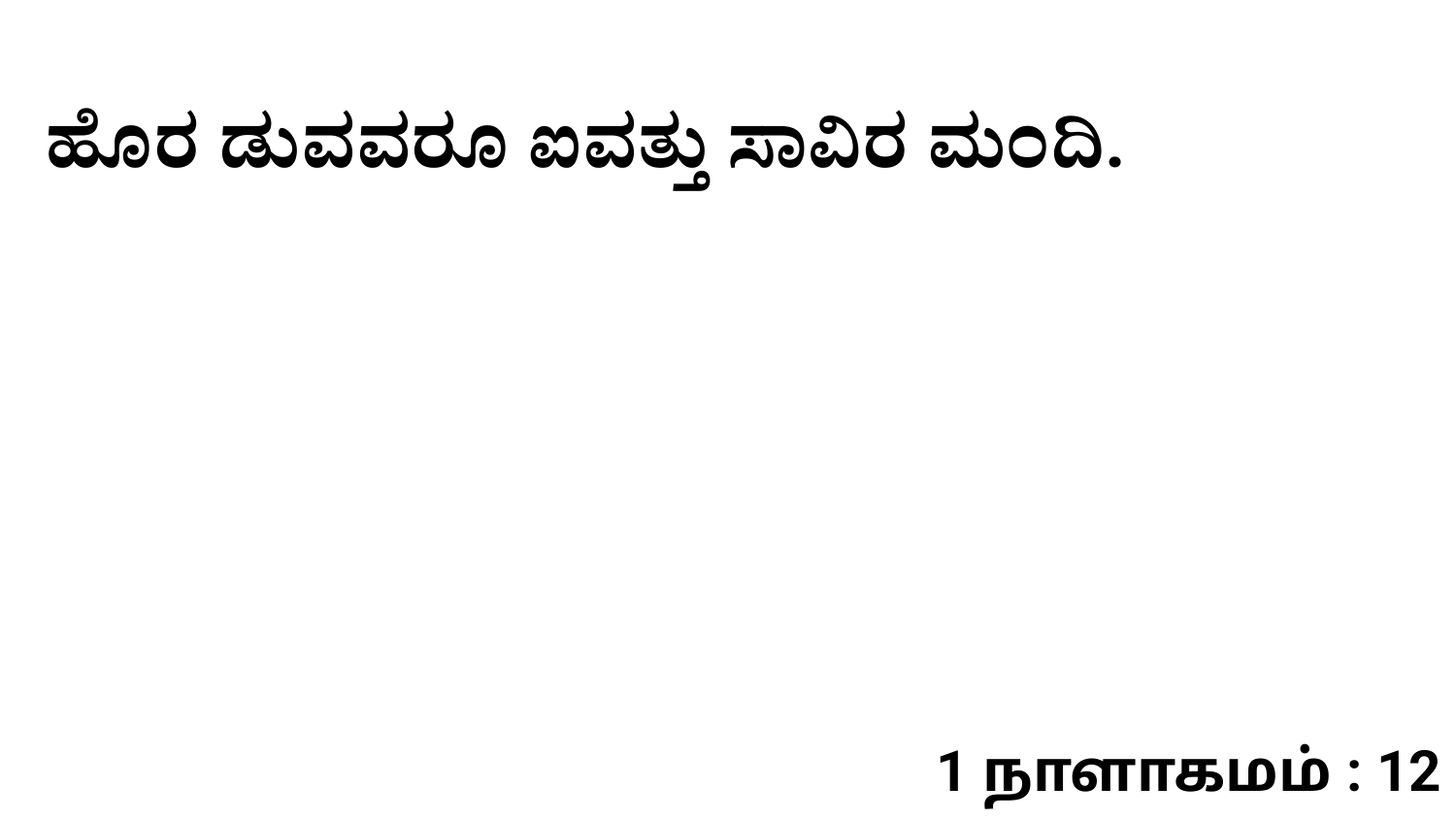

ಹೊರ ಡುವವರೂ ಐವತ್ತು ಸಾವಿರ ಮಂದಿ.
1 நாளாகமம் : 12